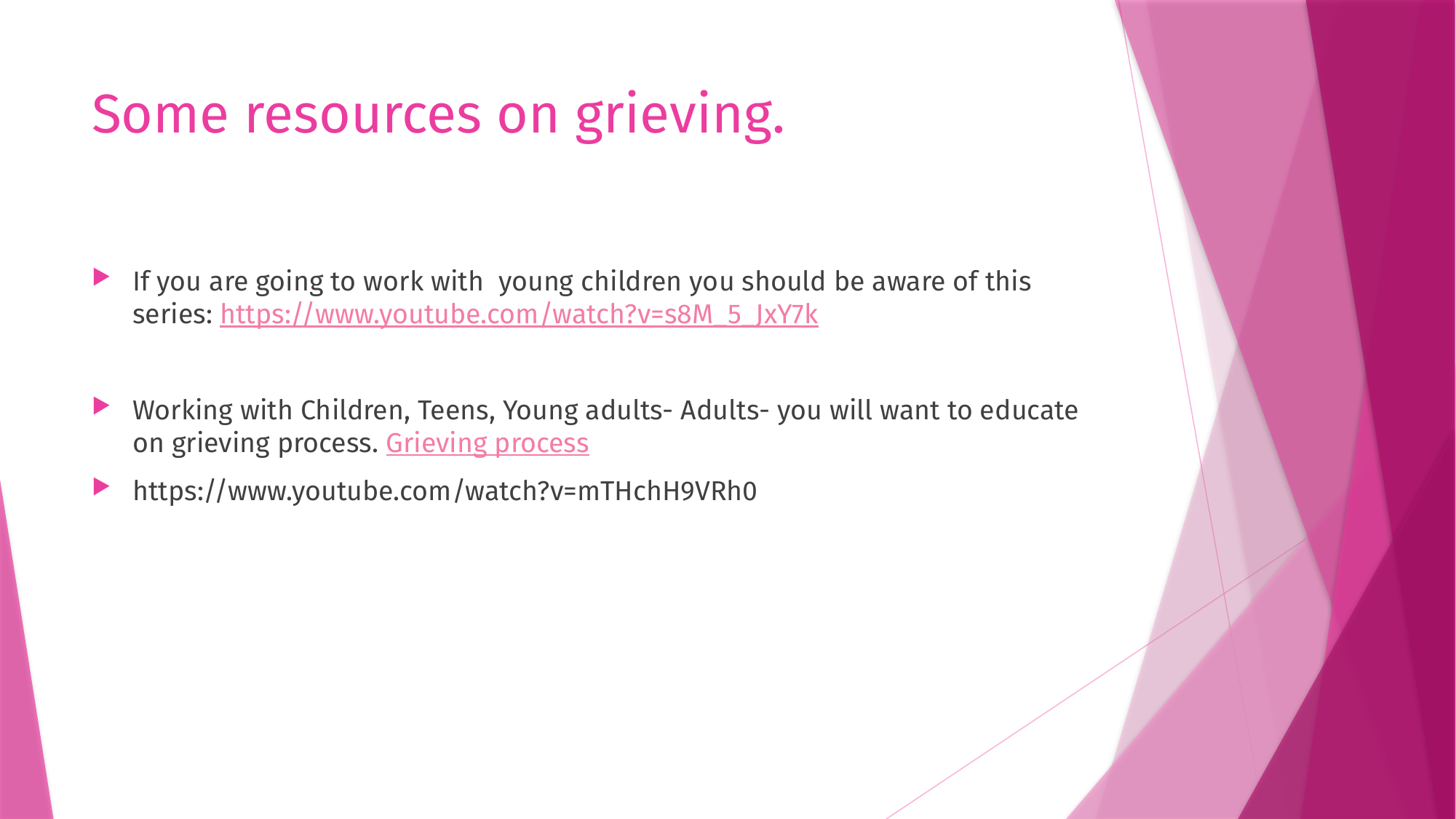

# Some resources on grieving.
If you are going to work with  young children you should be aware of this series: https://www.youtube.com/watch?v=s8M_5_JxY7k

Working with Children, Teens, Young adults- Adults- you will want to educate on grieving process. Grieving process
https://www.youtube.com/watch?v=mTHchH9VRh0